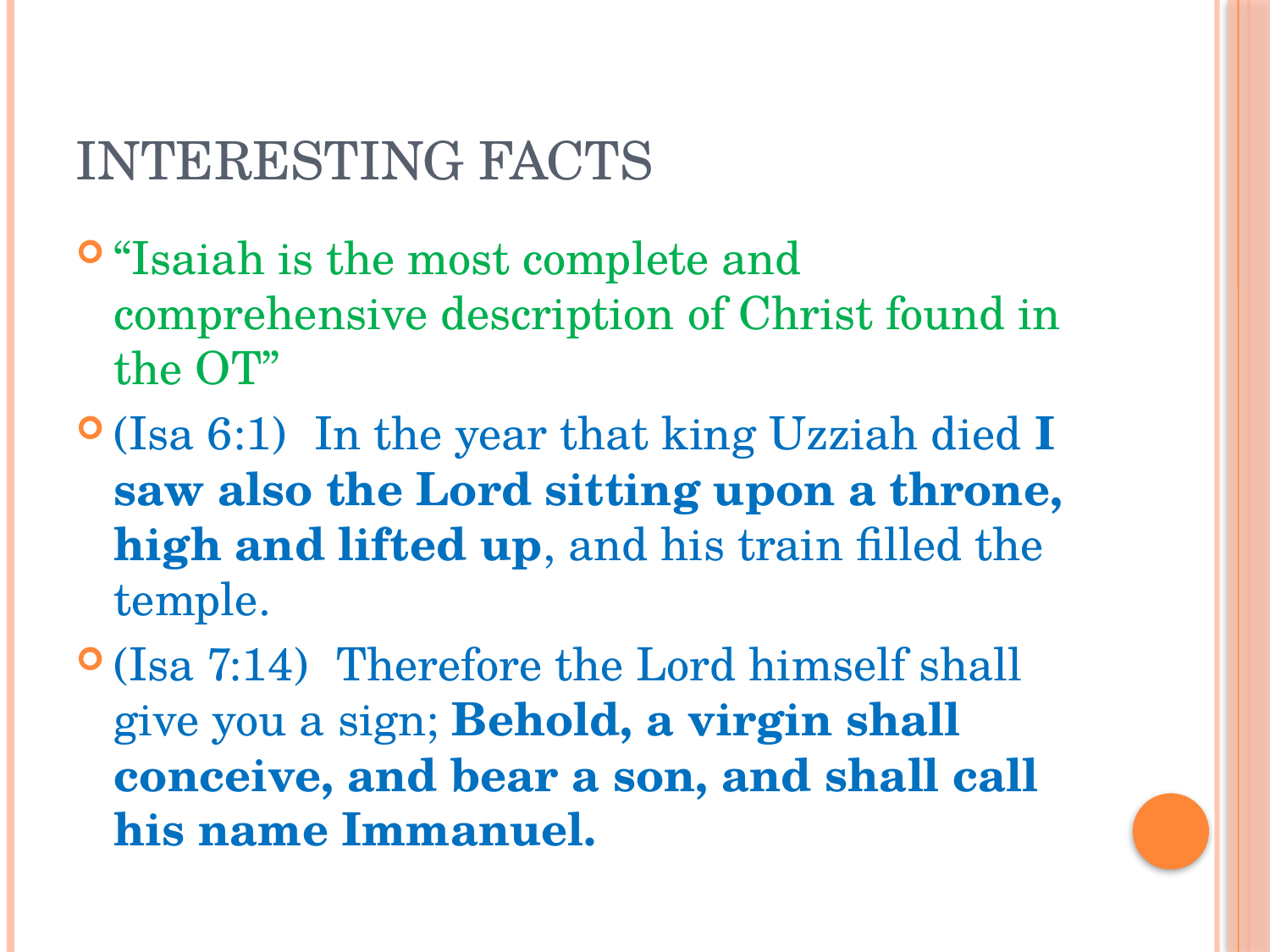

# Interesting Facts
“Isaiah is the most complete and comprehensive description of Christ found in the OT”
(Isa 6:1)  In the year that king Uzziah died I saw also the Lord sitting upon a throne, high and lifted up, and his train filled the temple.
(Isa 7:14)  Therefore the Lord himself shall give you a sign; Behold, a virgin shall conceive, and bear a son, and shall call his name Immanuel.